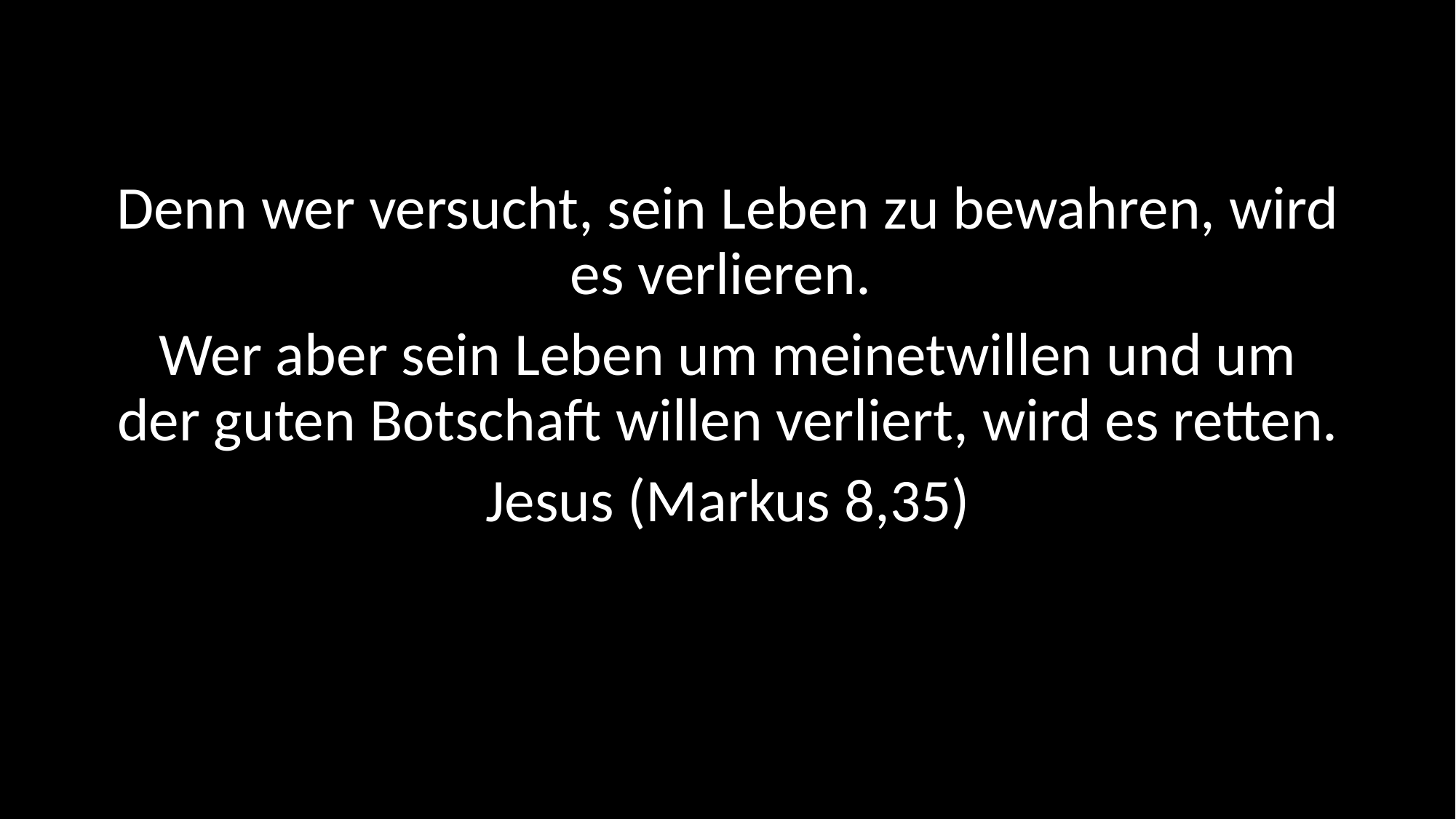

Denn wer versucht, sein Leben zu bewahren, wird es verlieren.
Wer aber sein Leben um meinetwillen und um der guten Botschaft willen verliert, wird es retten.
Jesus (Markus 8,35)